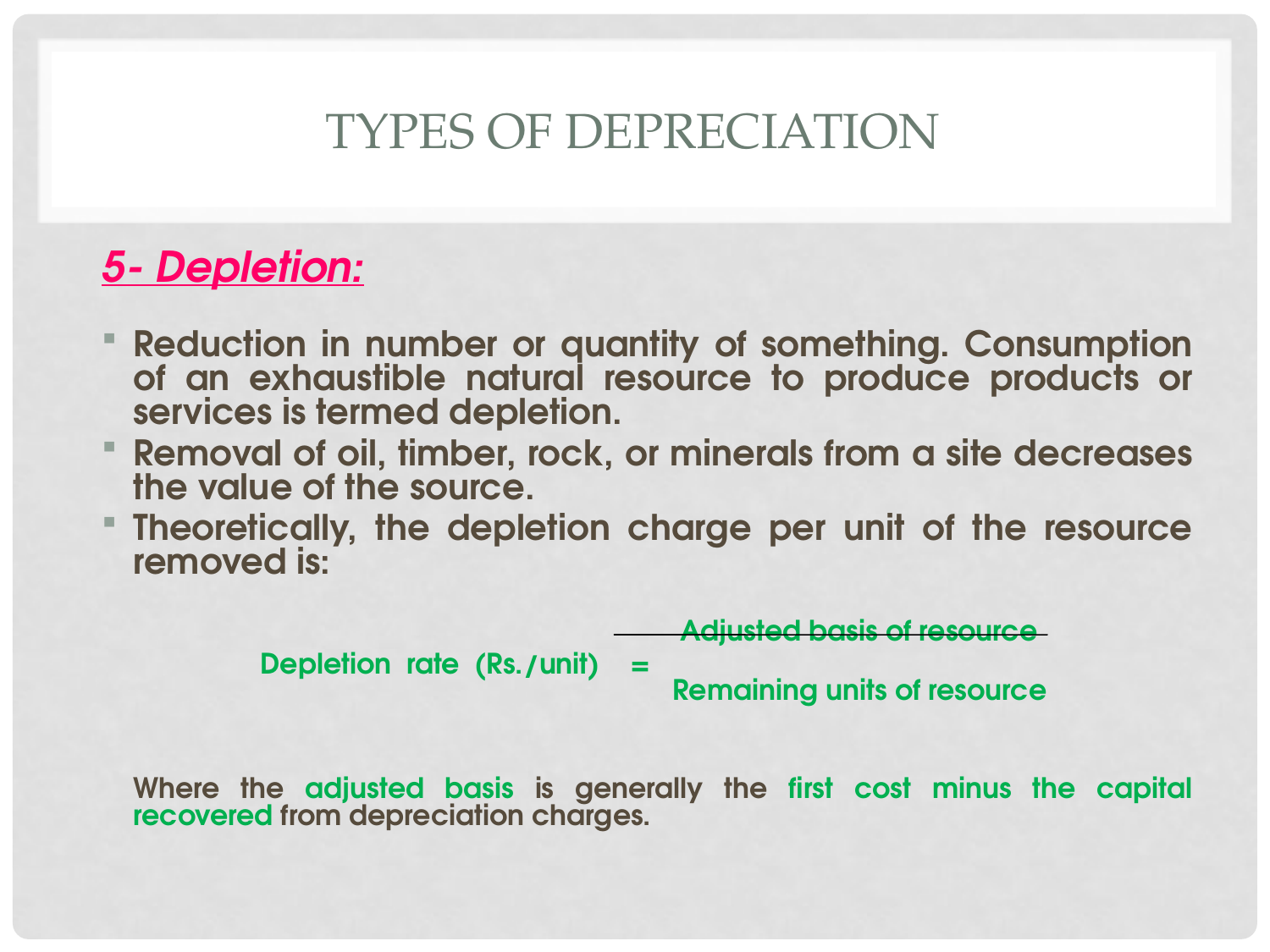

# TYPES OF DEPRECIATION
5- Depletion:

Reduction in number or quantity of something. Consumption of an exhaustible natural resource to produce products or services is termed depletion.
Removal of oil, timber, rock, or minerals from a site decreases the value of the source.
Theoretically, the depletion charge per unit of the resource removed is:

					     Adjusted basis of resource
		Depletion rate (Rs./unit)  =  								   	    Remaining units of resource

	Where the adjusted basis is generally the first cost minus the capital recovered from depreciation charges.